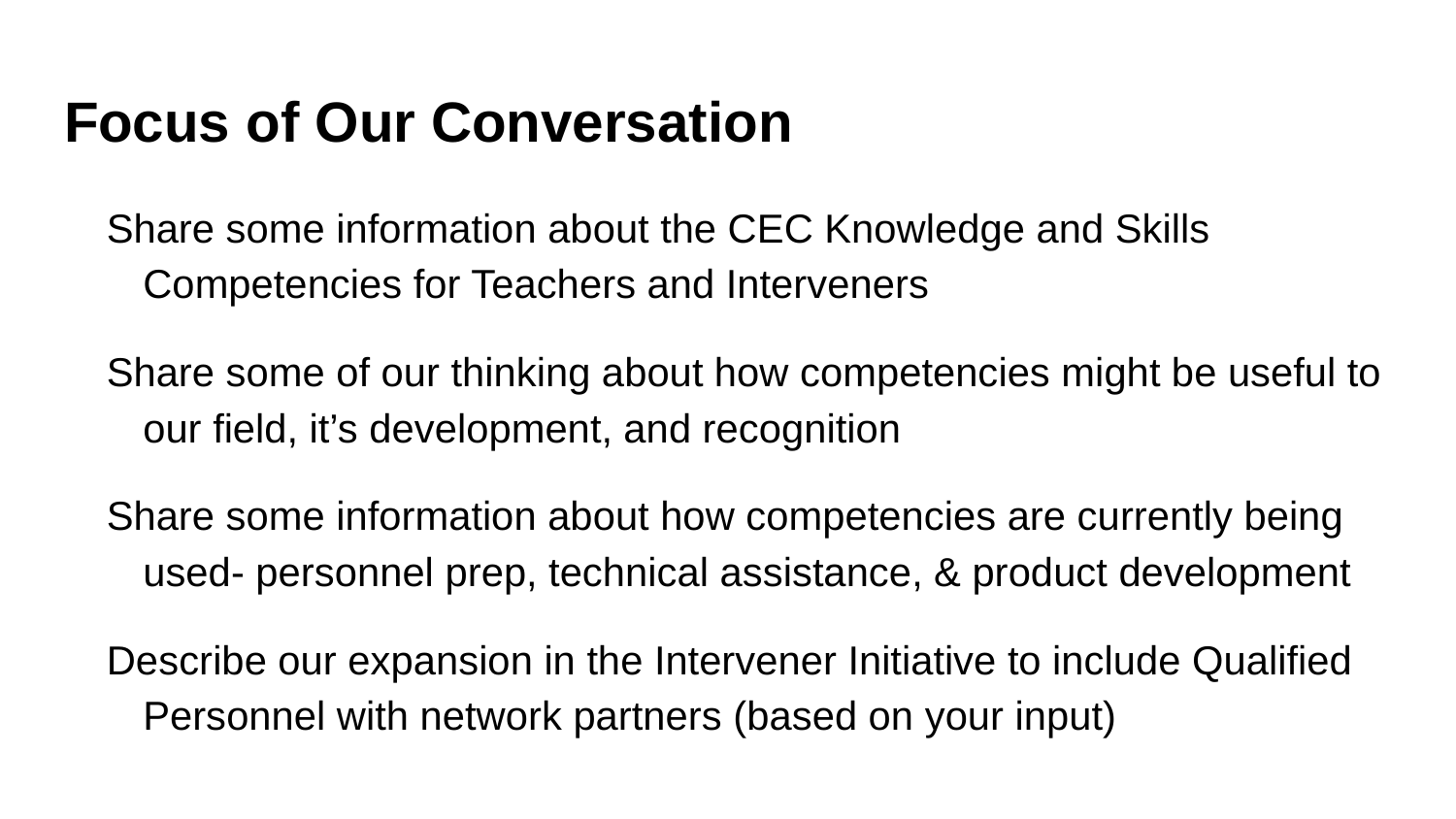

# Focus of Our Conversation
Share some information about the CEC Knowledge and Skills Competencies for Teachers and Interveners
Share some of our thinking about how competencies might be useful to our field, it’s development, and recognition
Share some information about how competencies are currently being used- personnel prep, technical assistance, & product development
Describe our expansion in the Intervener Initiative to include Qualified Personnel with network partners (based on your input)